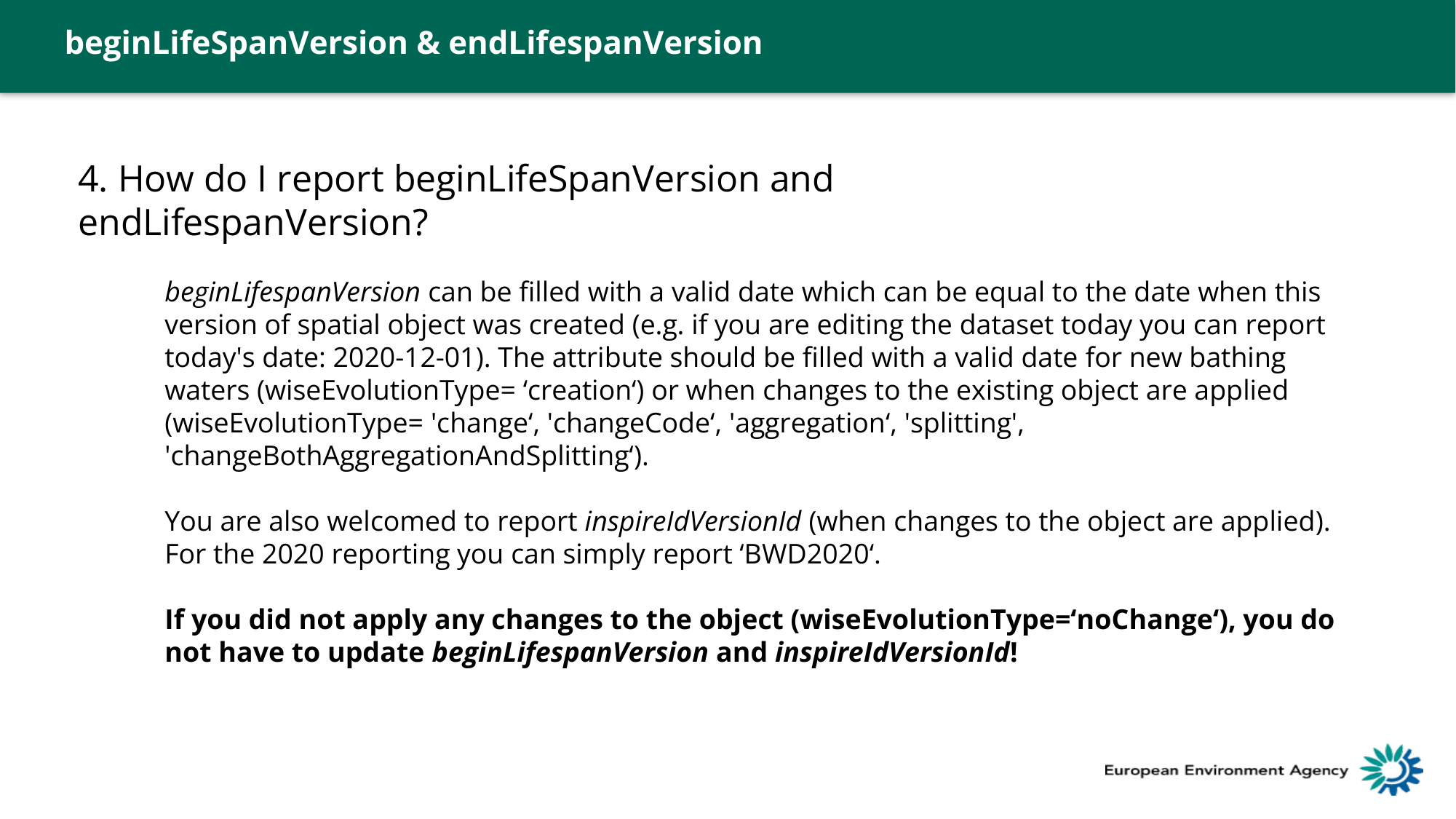

beginLifeSpanVersion & endLifespanVersion

4. How do I report beginLifeSpanVersion and endLifespanVersion?
beginLifespanVersion can be filled with a valid date which can be equal to the date when this version of spatial object was created (e.g. if you are editing the dataset today you can report today's date: 2020-12-01). The attribute should be filled with a valid date for new bathing waters (wiseEvolutionType= ‘creation‘) or when changes to the existing object are applied (wiseEvolutionType= 'change‘, 'changeCode‘, 'aggregation‘, 'splitting', 'changeBothAggregationAndSplitting‘).

You are also welcomed to report inspireIdVersionId (when changes to the object are applied). For the 2020 reporting you can simply report ‘BWD2020‘.

If you did not apply any changes to the object (wiseEvolutionType=‘noChange‘), you do not have to update beginLifespanVersion and inspireIdVersionId!